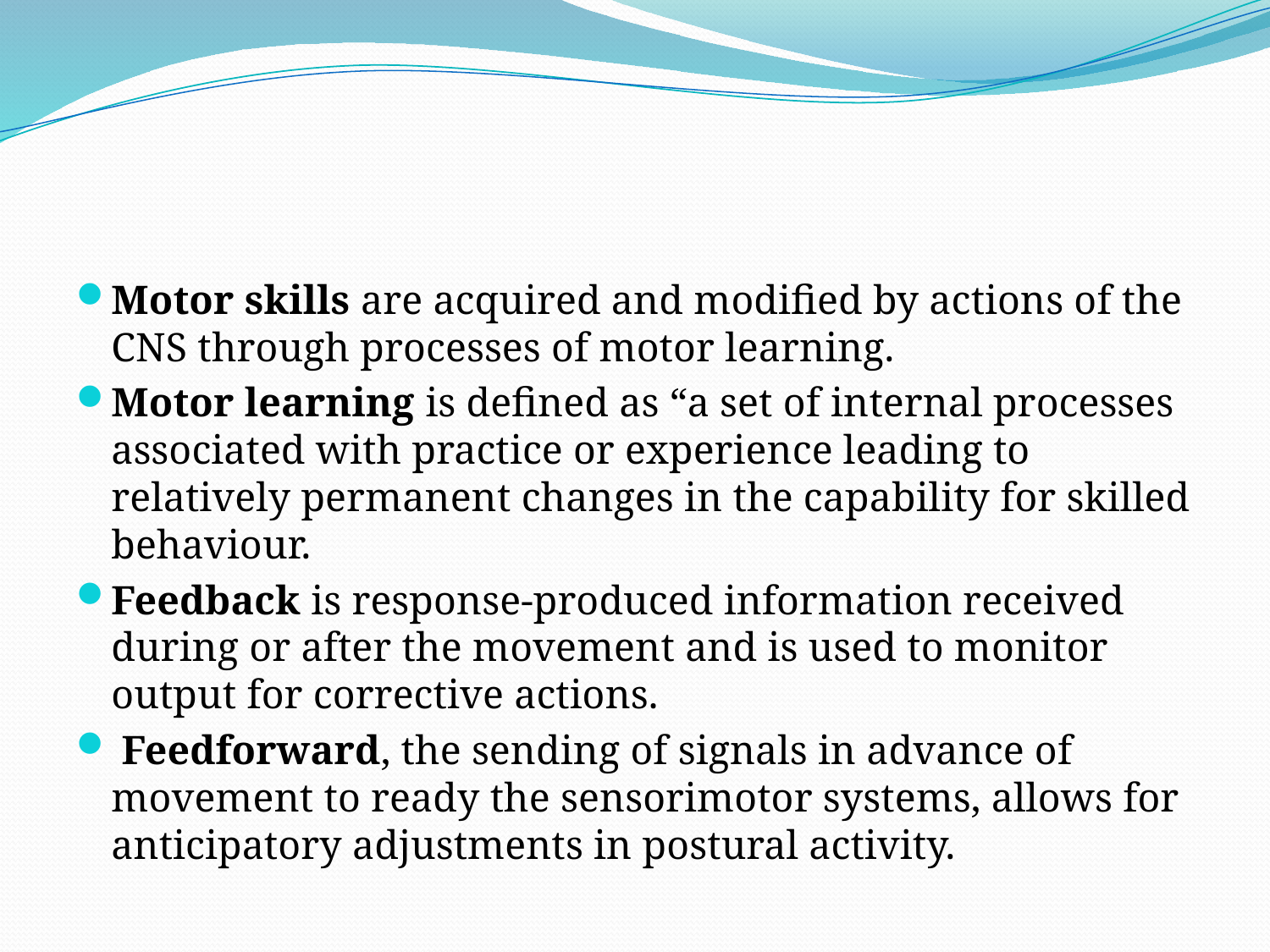

#
Motor skills are acquired and modified by actions of the CNS through processes of motor learning.
Motor learning is defined as “a set of internal processes associated with practice or experience leading to relatively permanent changes in the capability for skilled behaviour.
Feedback is response-produced information received during or after the movement and is used to monitor output for corrective actions.
 Feedforward, the sending of signals in advance of movement to ready the sensorimotor systems, allows for anticipatory adjustments in postural activity.